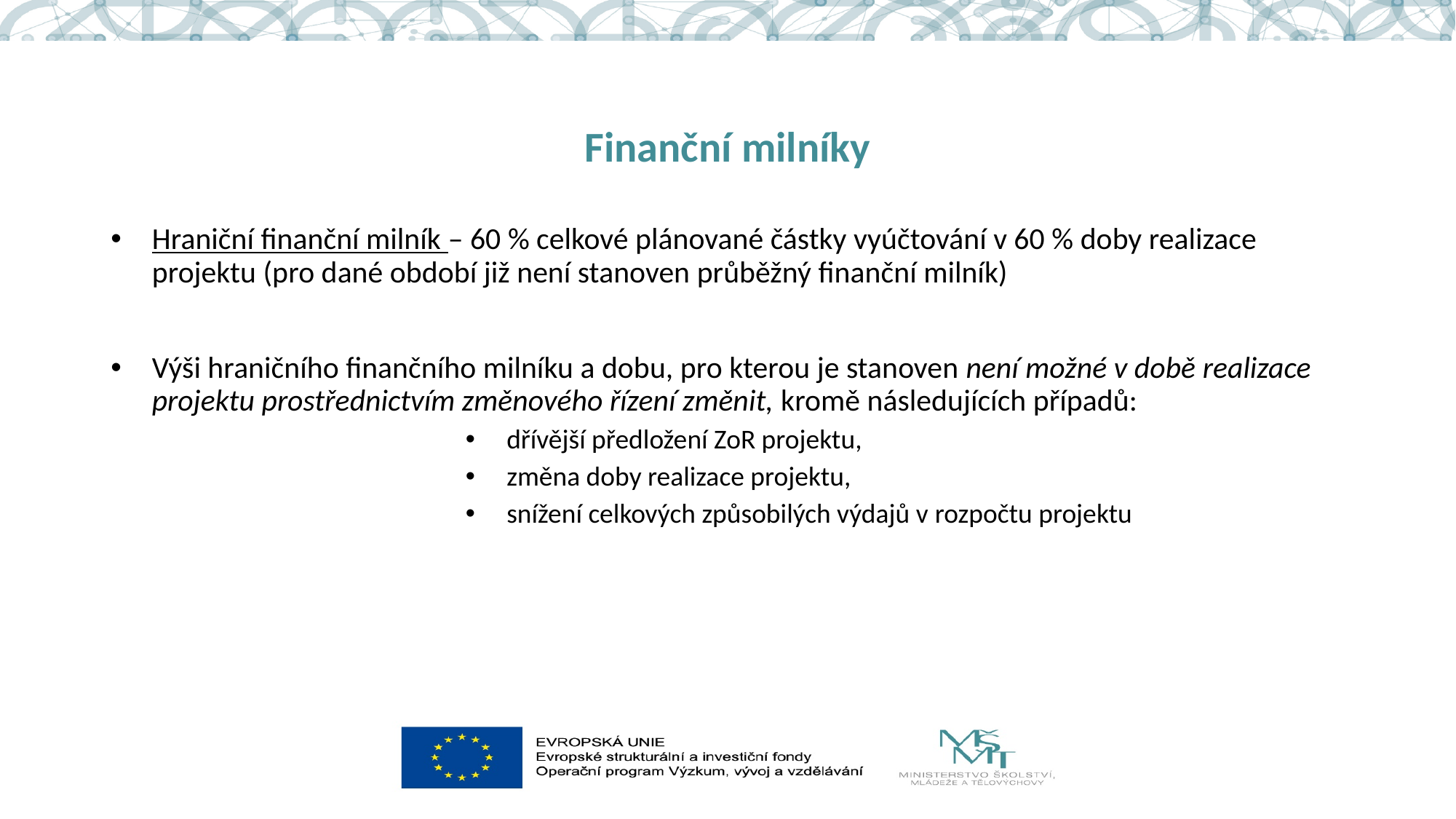

# Finanční milníky
Hraniční finanční milník – 60 % celkové plánované částky vyúčtování v 60 % doby realizace projektu (pro dané období již není stanoven průběžný finanční milník)

Výši hraničního finančního milníku a dobu, pro kterou je stanoven není možné v době realizace projektu prostřednictvím změnového řízení změnit, kromě následujících případů:
dřívější předložení ZoR projektu,
změna doby realizace projektu,
snížení celkových způsobilých výdajů v rozpočtu projektu